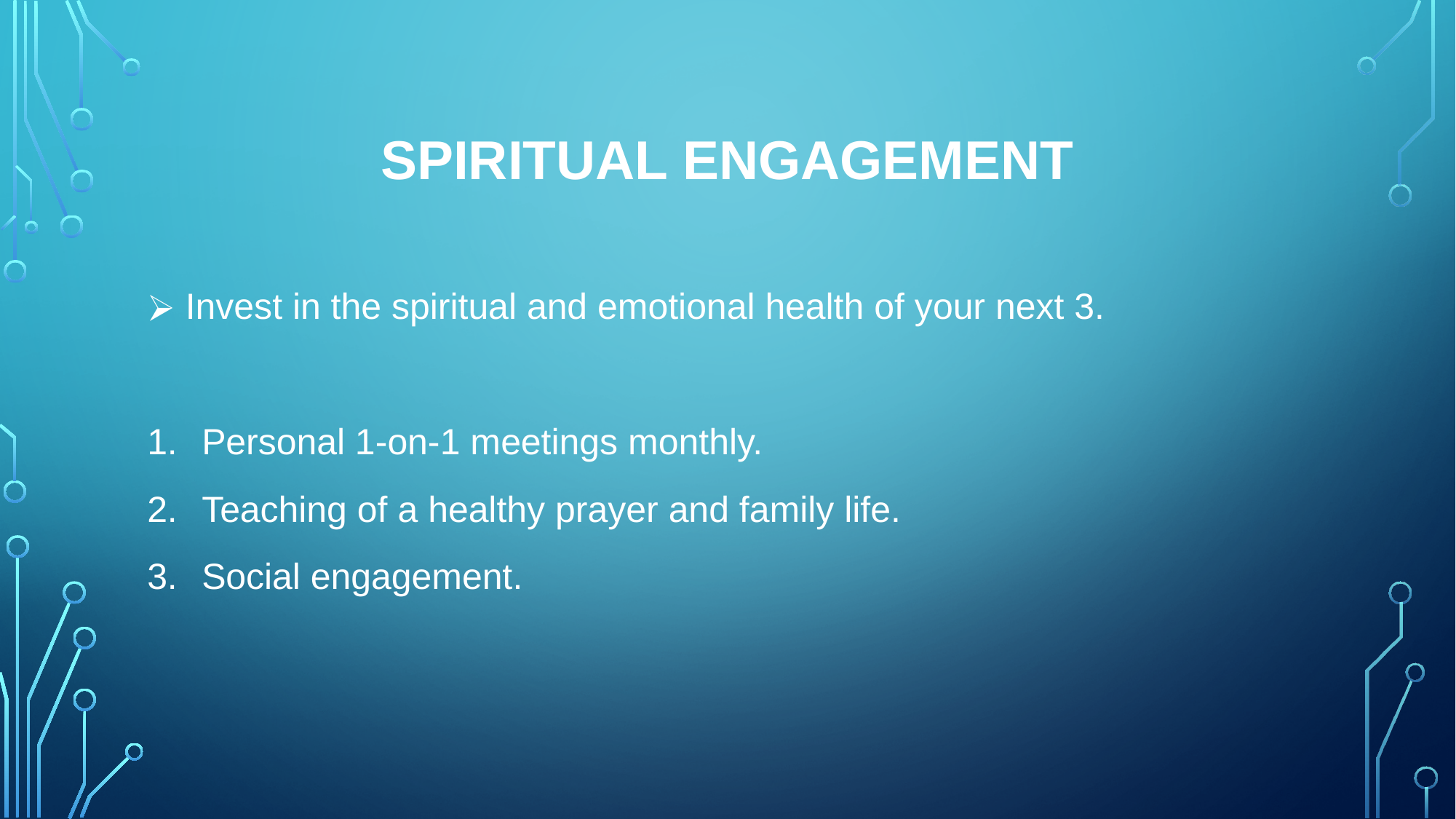

# SPIRITUAL ENGAGEMENT
 Invest in the spiritual and emotional health of your next 3.

Personal 1-on-1 meetings monthly.
Teaching of a healthy prayer and family life.
Social engagement.